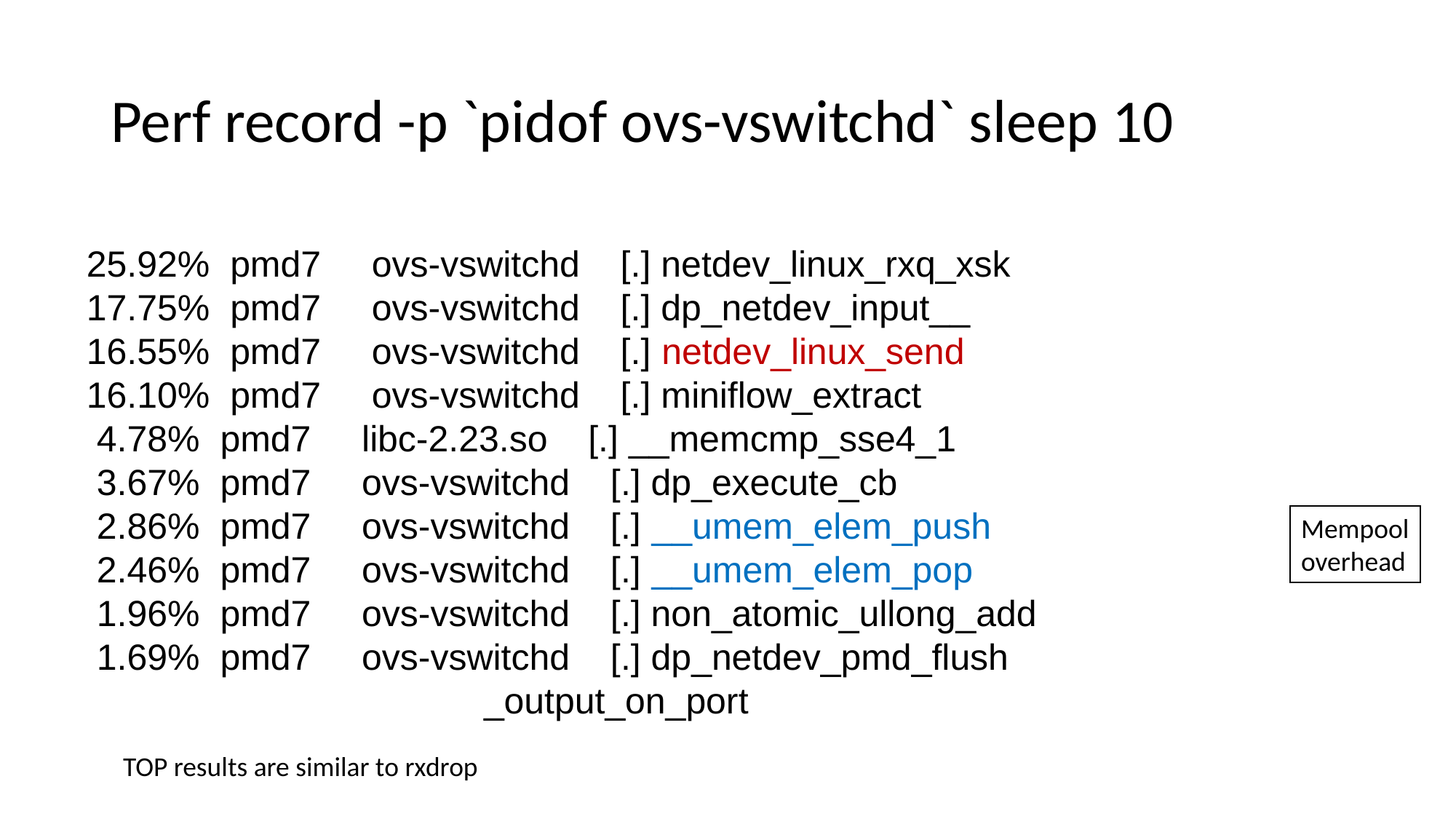

# Perf record -p `pidof ovs-vswitchd` sleep 10
  25.92%  pmd7     ovs-vswitchd    [.] netdev_linux_rxq_xsk
  17.75%  pmd7     ovs-vswitchd    [.] dp_netdev_input__
  16.55%  pmd7     ovs-vswitchd    [.] netdev_linux_send
  16.10%  pmd7     ovs-vswitchd    [.] miniflow_extract
   4.78%  pmd7     libc-2.23.so    [.] __memcmp_sse4_1
   3.67%  pmd7     ovs-vswitchd    [.] dp_execute_cb
   2.86%  pmd7     ovs-vswitchd    [.] __umem_elem_push
   2.46%  pmd7     ovs-vswitchd    [.] __umem_elem_pop
   1.96%  pmd7     ovs-vswitchd    [.] non_atomic_ullong_add
   1.69%  pmd7     ovs-vswitchd    [.] dp_netdev_pmd_flush
                                         _output_on_port
Mempool
overhead
TOP results are similar to rxdrop